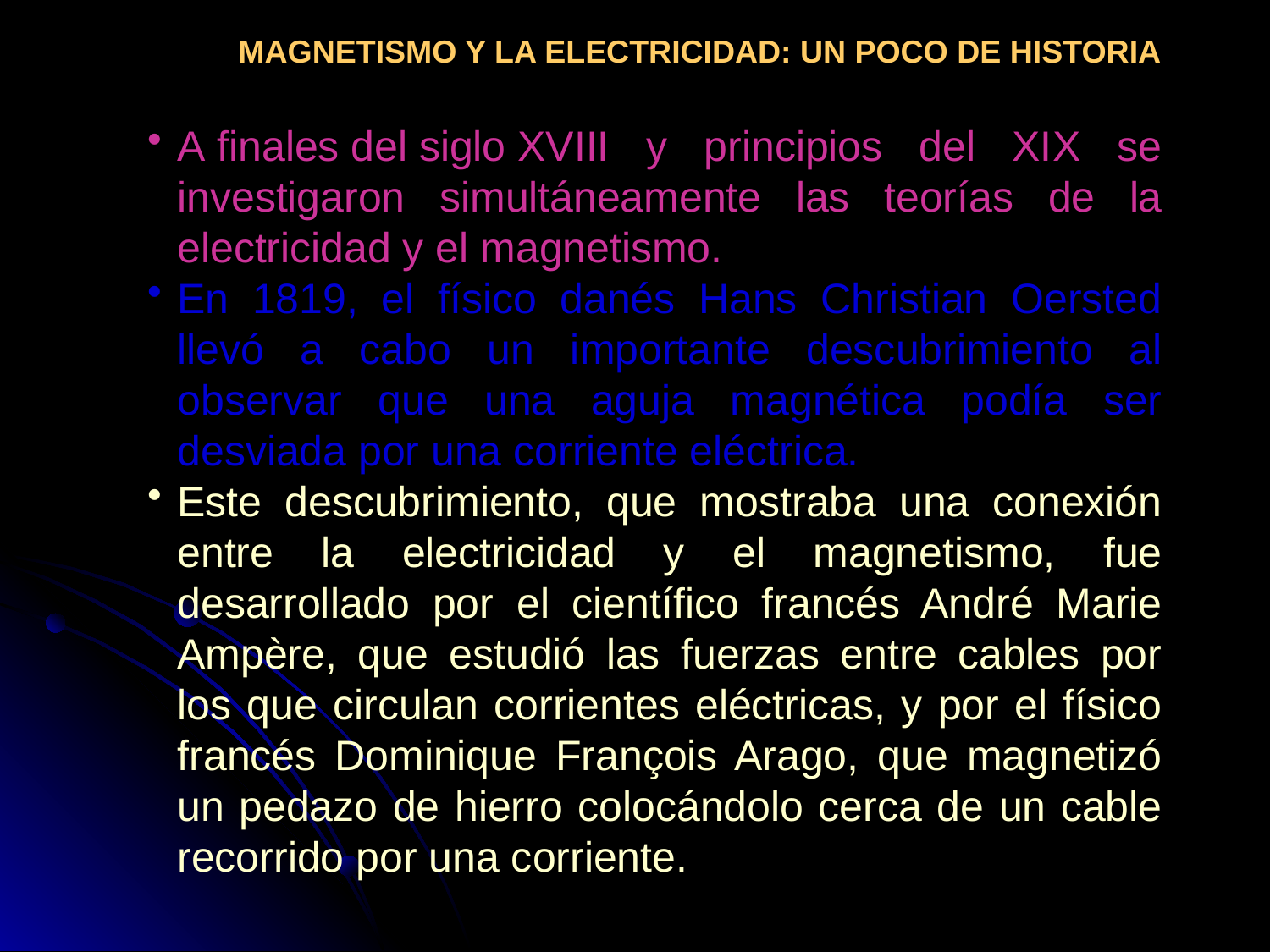

MAGNETISMO Y LA ELECTRICIDAD: UN POCO DE HISTORIA
A finales del siglo XVIII y principios del XIX se investigaron simultáneamente las teorías de la electricidad y el magnetismo.
En 1819, el físico danés Hans Christian Oersted llevó a cabo un importante descubrimiento al observar que una aguja magnética podía ser desviada por una corriente eléctrica.
Este descubrimiento, que mostraba una conexión entre la electricidad y el magnetismo, fue desarrollado por el científico francés André Marie Ampère, que estudió las fuerzas entre cables por los que circulan corrientes eléctricas, y por el físico francés Dominique François Arago, que magnetizó un pedazo de hierro colocándolo cerca de un cable recorrido por una corriente.